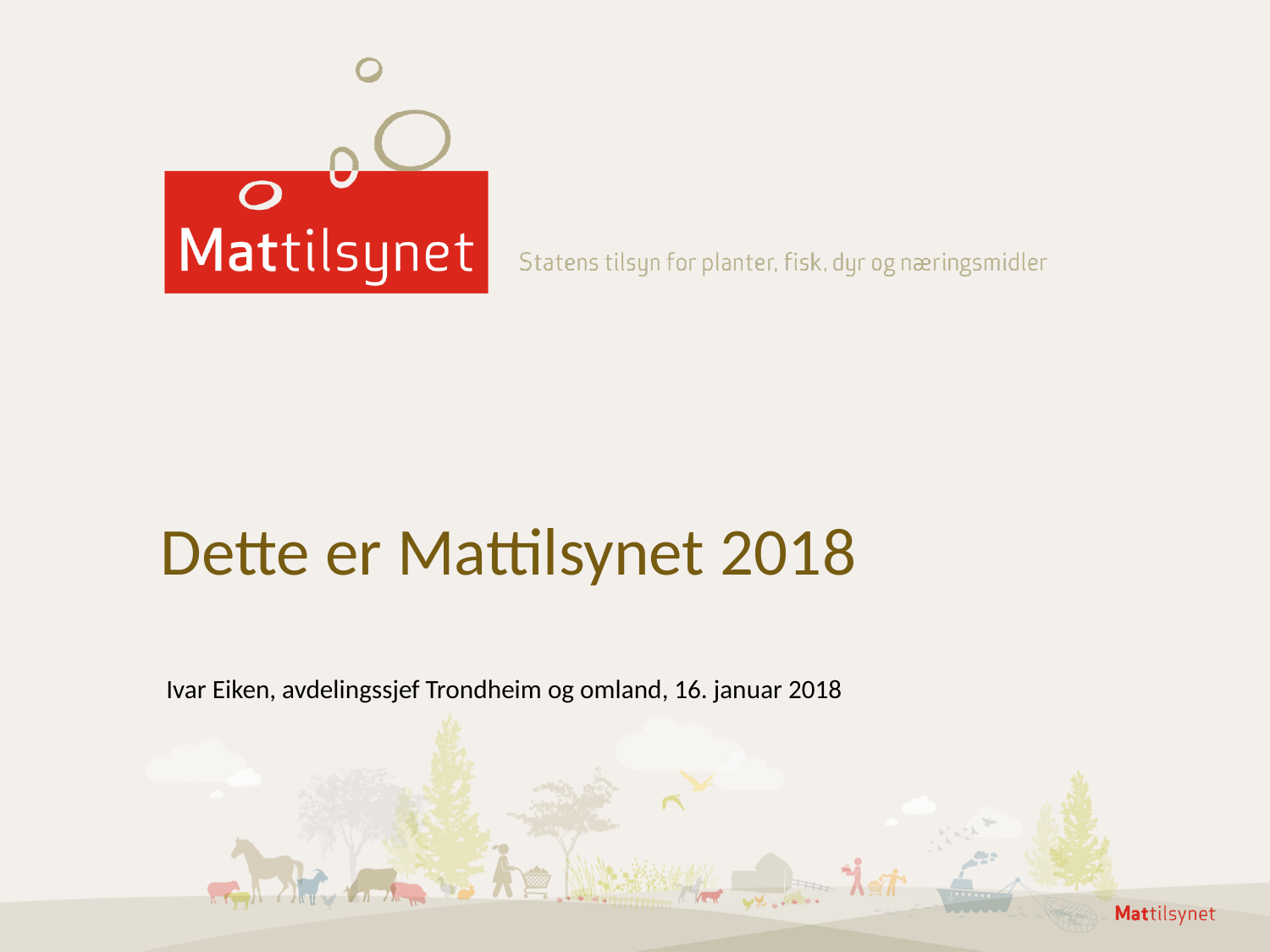

# Dette er Mattilsynet 2018

Ivar Eiken, avdelingssjef Trondheim og omland, 16. januar 2018